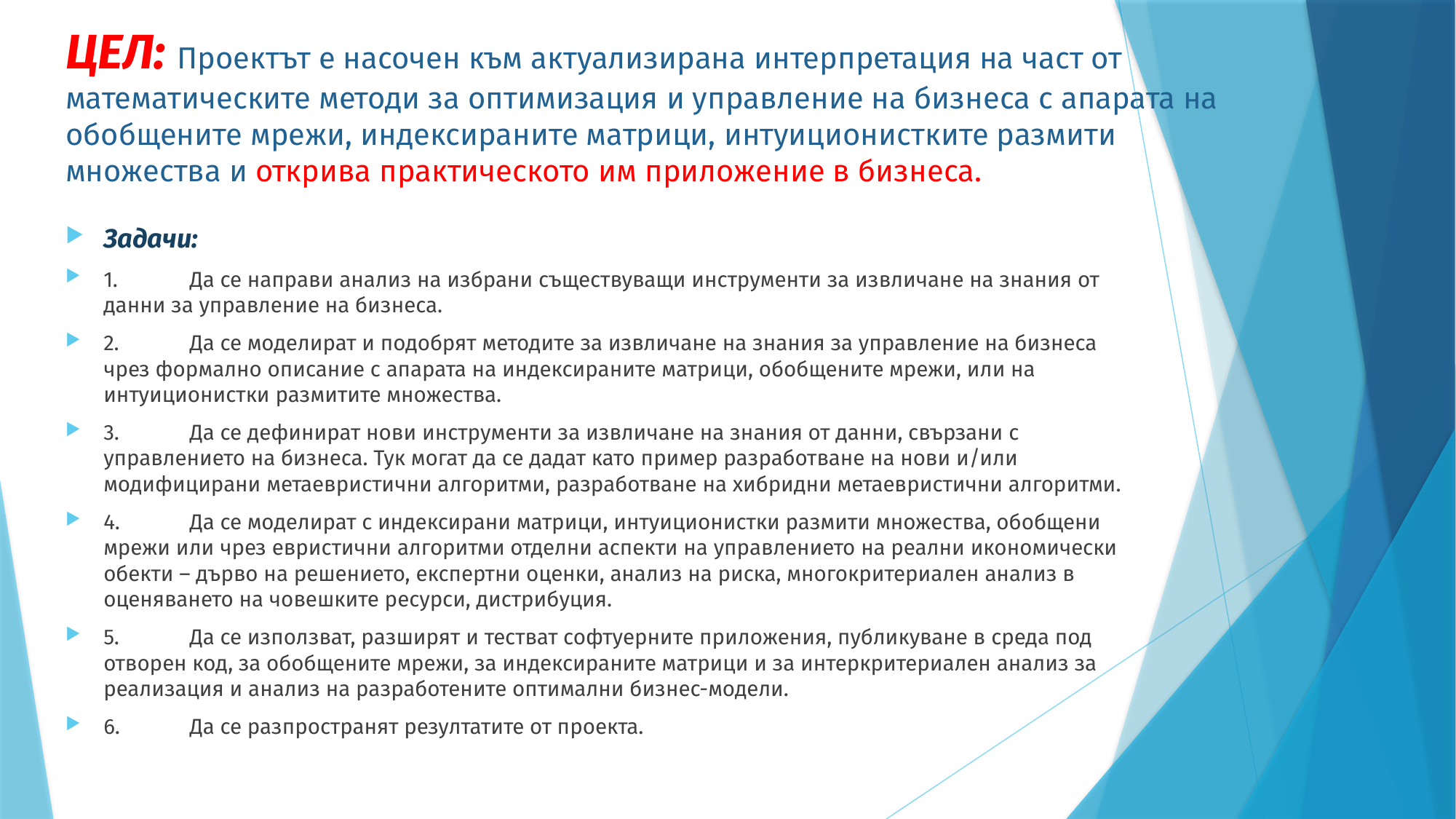

# ЦЕЛ: Проектът е насочен към актуализирана интерпретация на част от математическите методи за оптимизация и управление на бизнеса с апарата на обобщените мрежи, индексираните матрици, интуиционистките размити множества и открива практическото им приложение в бизнеса.

Задачи:
1.	Да се направи анализ на избрани съществуващи инструменти за извличане на знания от данни за управление на бизнеса.
2.	Да се моделират и подобрят методите за извличане на знания за управление на бизнеса чрез формално описание с апарата на индексираните матрици, обобщените мрежи, или на интуиционистки размитите множества.
3.	Да се дефинират нови инструменти за извличане на знания от данни, свързани с управлението на бизнеса. Тук могат да се дадат като пример разработване на нови и/или модифицирани метаевристични алгоритми, разработване на хибридни метаевристични алгоритми.
4.	Да се моделират с индексирани матрици, интуиционистки размити множества, обобщени мрежи или чрез евристични алгоритми отделни аспекти на управлението на реални икономически обекти – дърво на решението, експертни оценки, анализ на риска, многокритериален анализ в оценяването на човешките ресурси, дистрибуция.
5.	Да се използват, разширят и тестват софтуерните приложения, публикуване в среда под отворен код, за обобщените мрежи, за индексираните матрици и за интеркритериален анализ за реализация и анализ на разработените оптимални бизнес-модели.
6.	Да се разпространят резултатите от проекта.